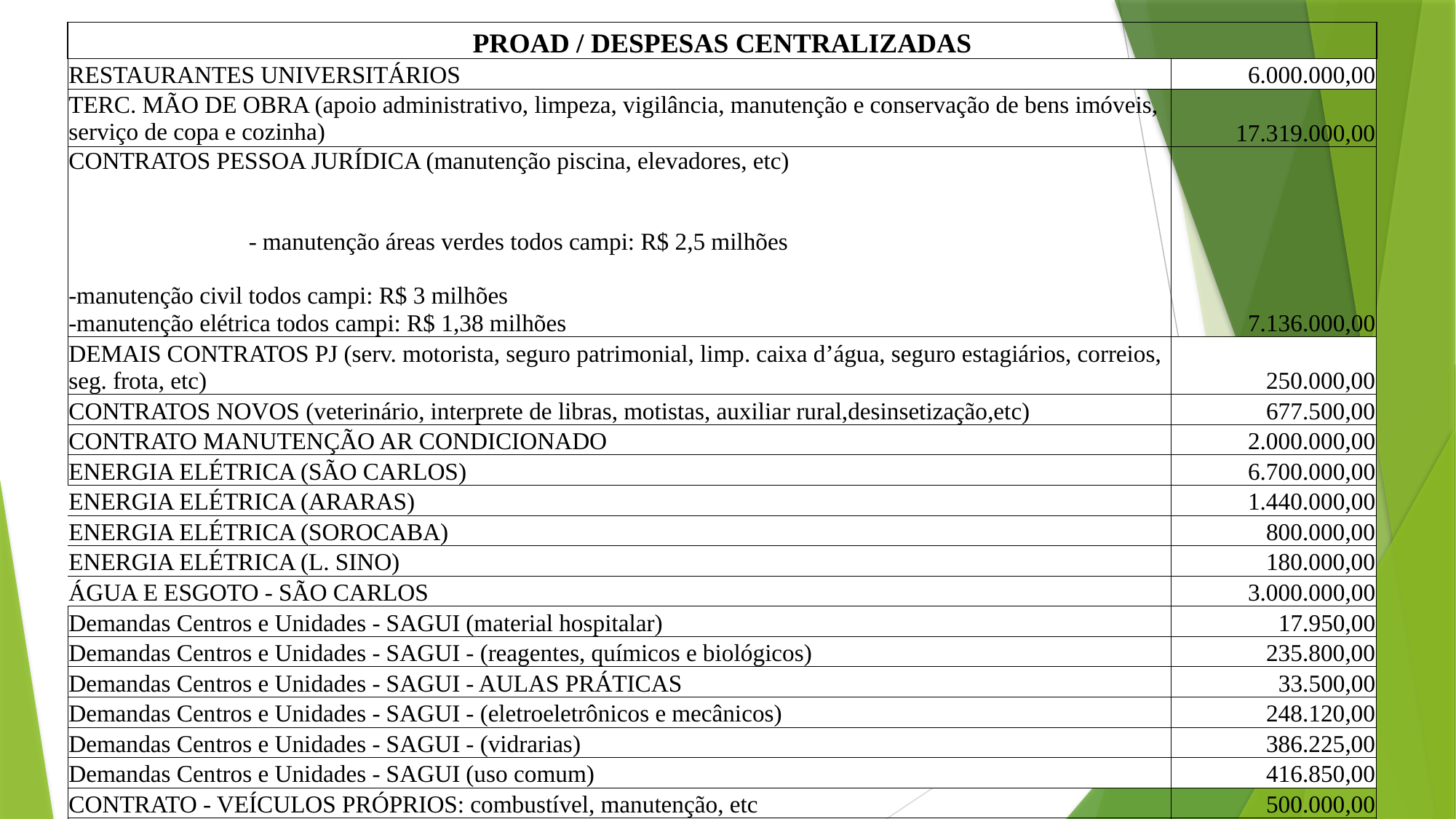

| PROAD / DESPESAS CENTRALIZADAS |  |
| --- | --- |
| RESTAURANTES UNIVERSITÁRIOS | 6.000.000,00 |
| TERC. MÃO DE OBRA (apoio administrativo, limpeza, vigilância, manutenção e conservação de bens imóveis, serviço de copa e cozinha) | 17.319.000,00 |
| CONTRATOS PESSOA JURÍDICA (manutenção piscina, elevadores, etc) - manutenção áreas verdes todos campi: R$ 2,5 milhões -manutenção civil todos campi: R$ 3 milhões -manutenção elétrica todos campi: R$ 1,38 milhões | 7.136.000,00 |
| DEMAIS CONTRATOS PJ (serv. motorista, seguro patrimonial, limp. caixa d’água, seguro estagiários, correios, seg. frota, etc) | 250.000,00 |
| CONTRATOS NOVOS (veterinário, interprete de libras, motistas, auxiliar rural,desinsetização,etc) | 677.500,00 |
| CONTRATO MANUTENÇÃO AR CONDICIONADO | 2.000.000,00 |
| ENERGIA ELÉTRICA (SÃO CARLOS) | 6.700.000,00 |
| ENERGIA ELÉTRICA (ARARAS) | 1.440.000,00 |
| ENERGIA ELÉTRICA (SOROCABA) | 800.000,00 |
| ENERGIA ELÉTRICA (L. SINO) | 180.000,00 |
| ÁGUA E ESGOTO - SÃO CARLOS | 3.000.000,00 |
| Demandas Centros e Unidades - SAGUI (material hospitalar) | 17.950,00 |
| Demandas Centros e Unidades - SAGUI - (reagentes, químicos e biológicos) | 235.800,00 |
| Demandas Centros e Unidades - SAGUI - AULAS PRÁTICAS | 33.500,00 |
| Demandas Centros e Unidades - SAGUI - (eletroeletrônicos e mecânicos) | 248.120,00 |
| Demandas Centros e Unidades - SAGUI - (vidrarias) | 386.225,00 |
| Demandas Centros e Unidades - SAGUI (uso comum) | 416.850,00 |
| CONTRATO - VEÍCULOS PRÓPRIOS: combustível, manutenção, etc | 500.000,00 |
| GÁS GLP (unidades campus São Carlos) | 20.000,00 |
| DIÁRIAS | 200.000,00 |